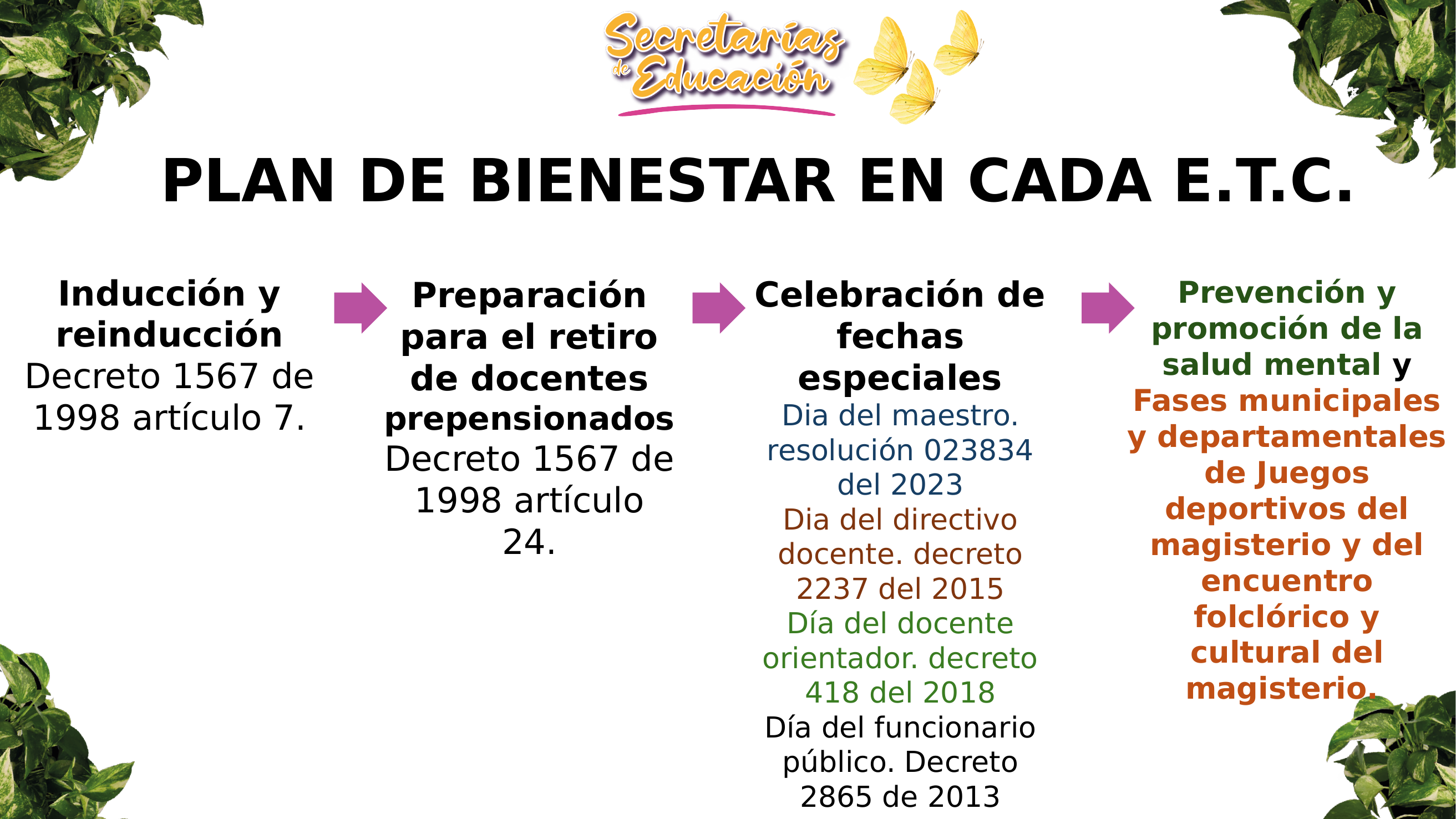

PLAN DE BIENESTAR EN CADA E.T.C.
Inducción y reinducción
Decreto 1567 de 1998 artículo 7.
Celebración de fechas especiales
Dia del maestro. resolución 023834 del 2023
Dia del directivo docente. decreto 2237 del 2015
Día del docente orientador. decreto 418 del 2018
Día del funcionario público. Decreto 2865 de 2013
Preparación para el retiro de docentes prepensionados
Decreto 1567 de 1998 artículo 24.
Prevención y promoción de la salud mental y Fases municipales y departamentales de Juegos deportivos del magisterio y del encuentro folclórico y cultural del magisterio.

Texto